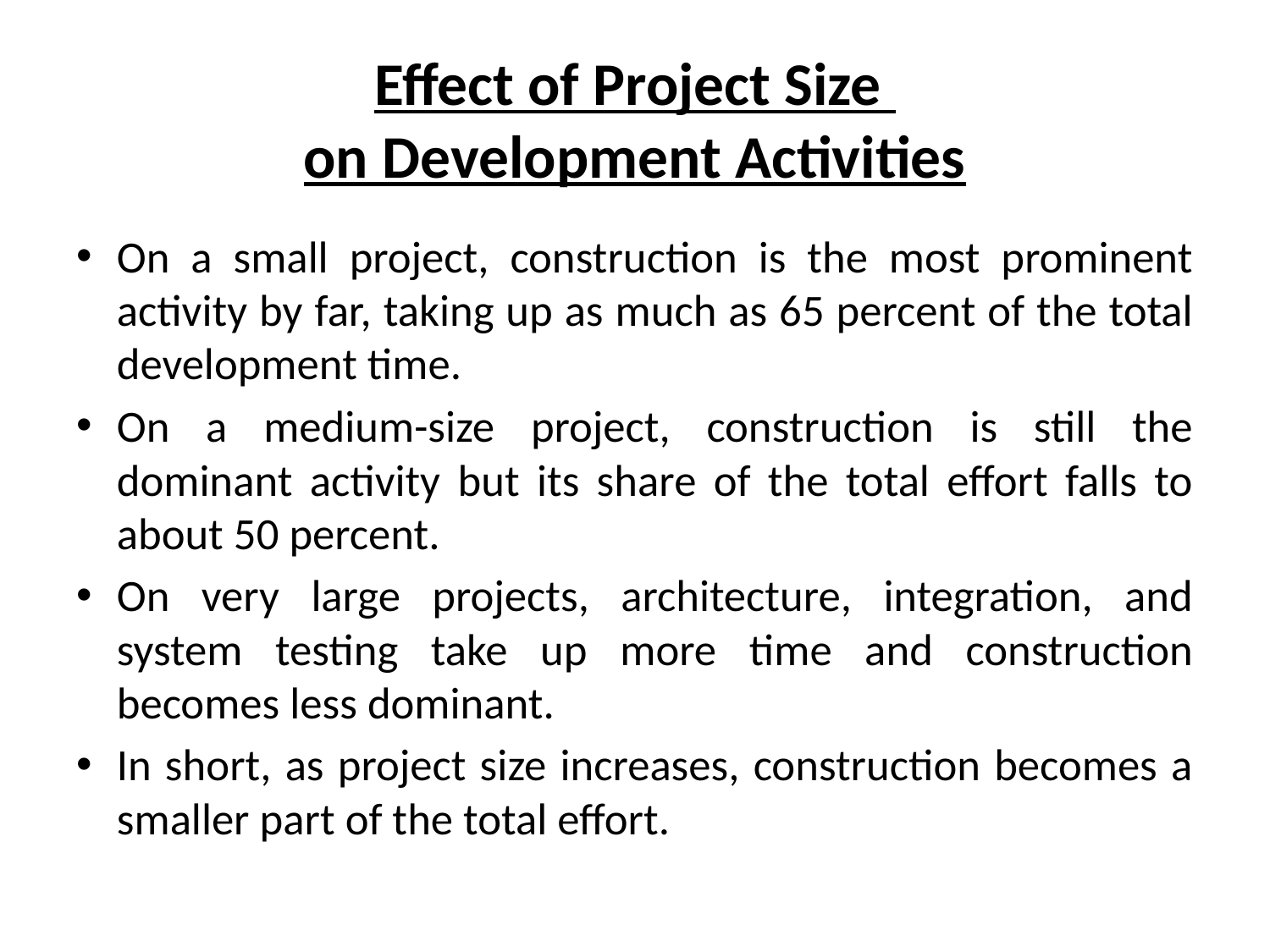

# Effect of Project Size on Development Activities
On a small project, construction is the most prominent activity by far, taking up as much as 65 percent of the total development time.
On a medium-size project, construction is still the dominant activity but its share of the total effort falls to about 50 percent.
On very large projects, architecture, integration, and system testing take up more time and construction becomes less dominant.
In short, as project size increases, construction becomes a smaller part of the total effort.